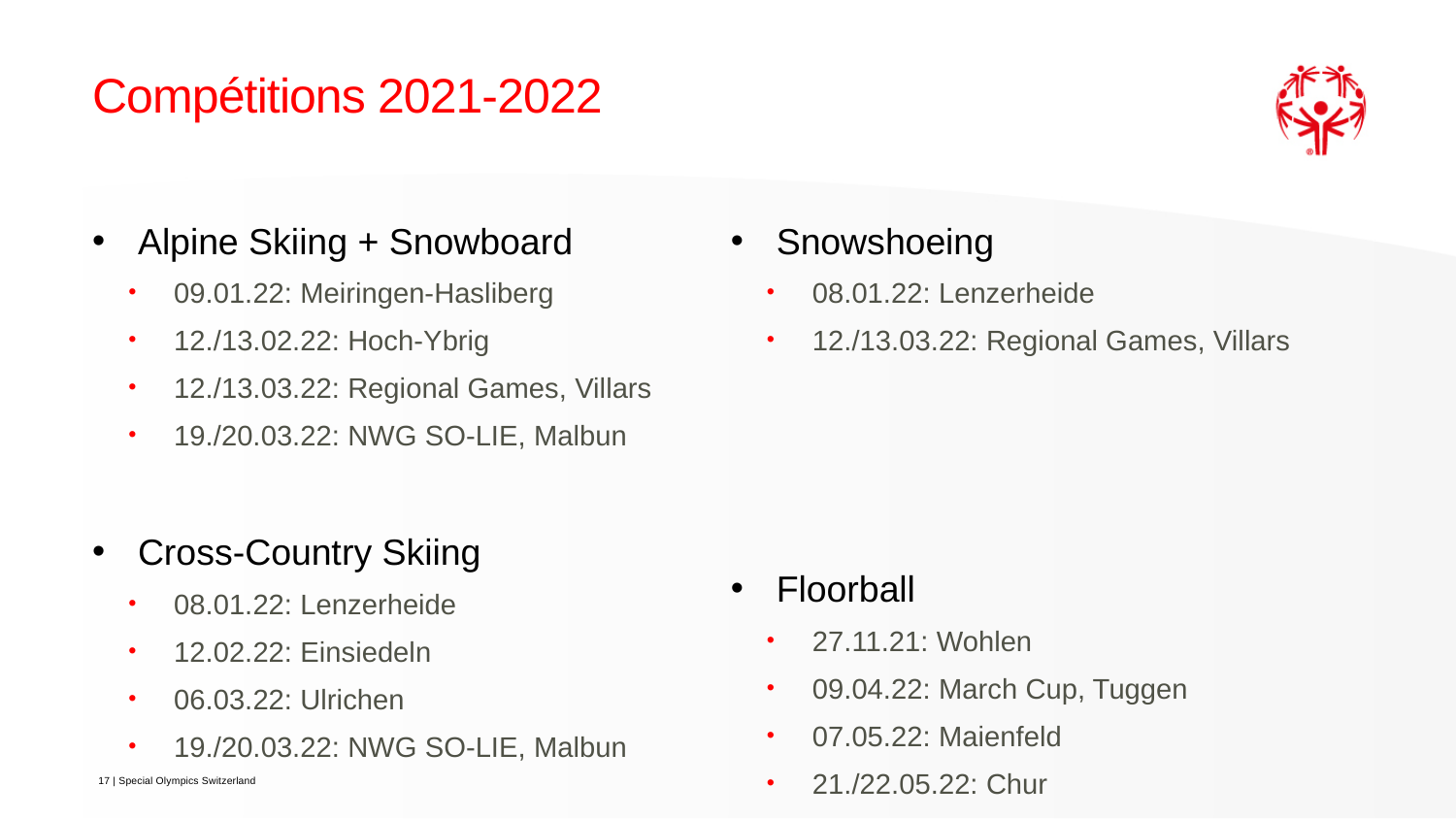

# Compétitions 2021-2022
Alpine Skiing + Snowboard
09.01.22: Meiringen-Hasliberg
12./13.02.22: Hoch-Ybrig
12./13.03.22: Regional Games, Villars
19./20.03.22: NWG SO-LIE, Malbun

Cross-Country Skiing
08.01.22: Lenzerheide
12.02.22: Einsiedeln
06.03.22: Ulrichen
19./20.03.22: NWG SO-LIE, Malbun

Snowshoeing
08.01.22: Lenzerheide
12./13.03.22: Regional Games, Villars

Floorball
27.11.21: Wohlen
09.04.22: March Cup, Tuggen
07.05.22: Maienfeld
21./22.05.22: Chur

17 | Special Olympics Switzerland